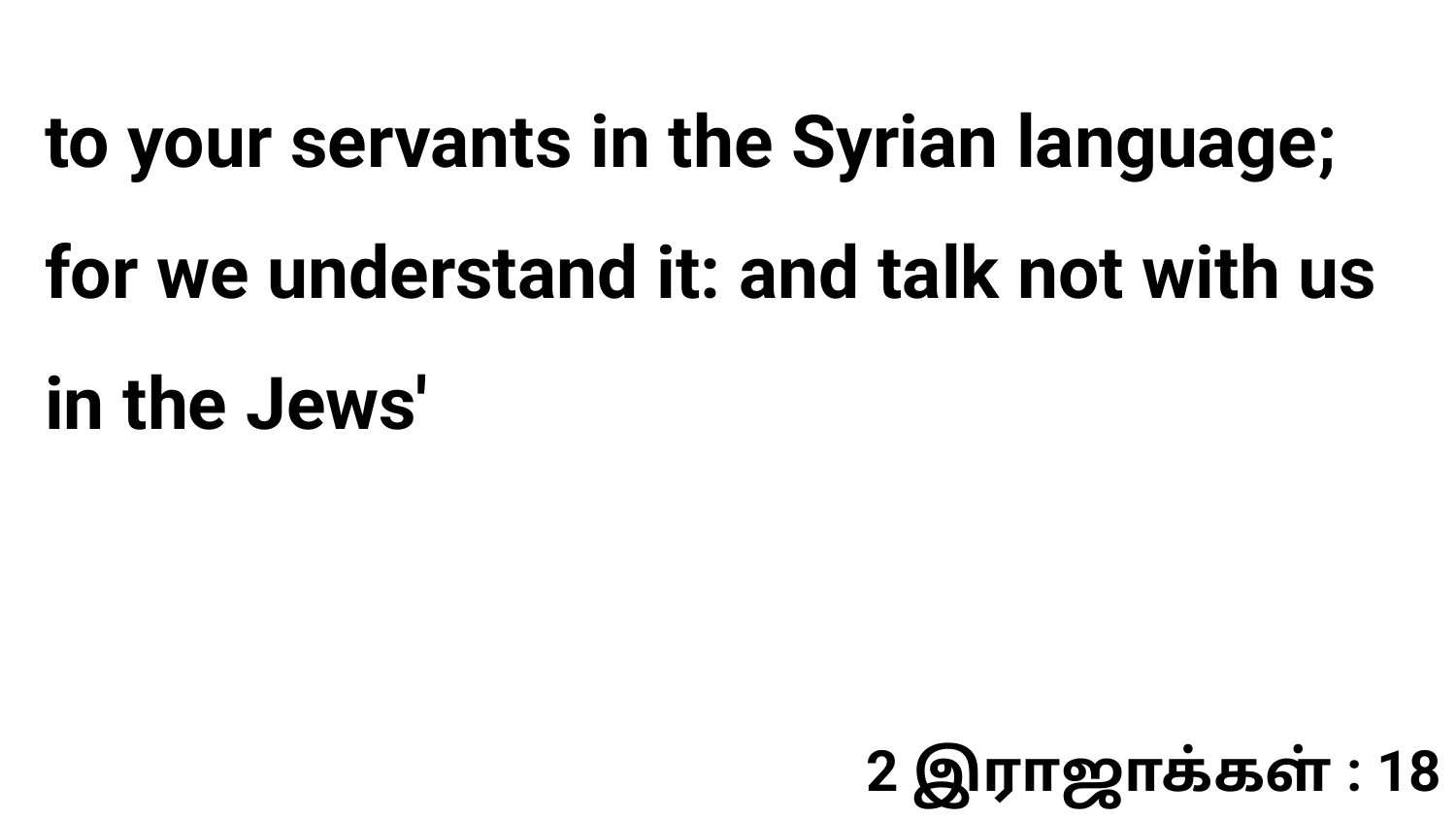

to your servants in the Syrian language; for we understand it: and talk not with us in the Jews'
2 இராஜாக்கள் : 18